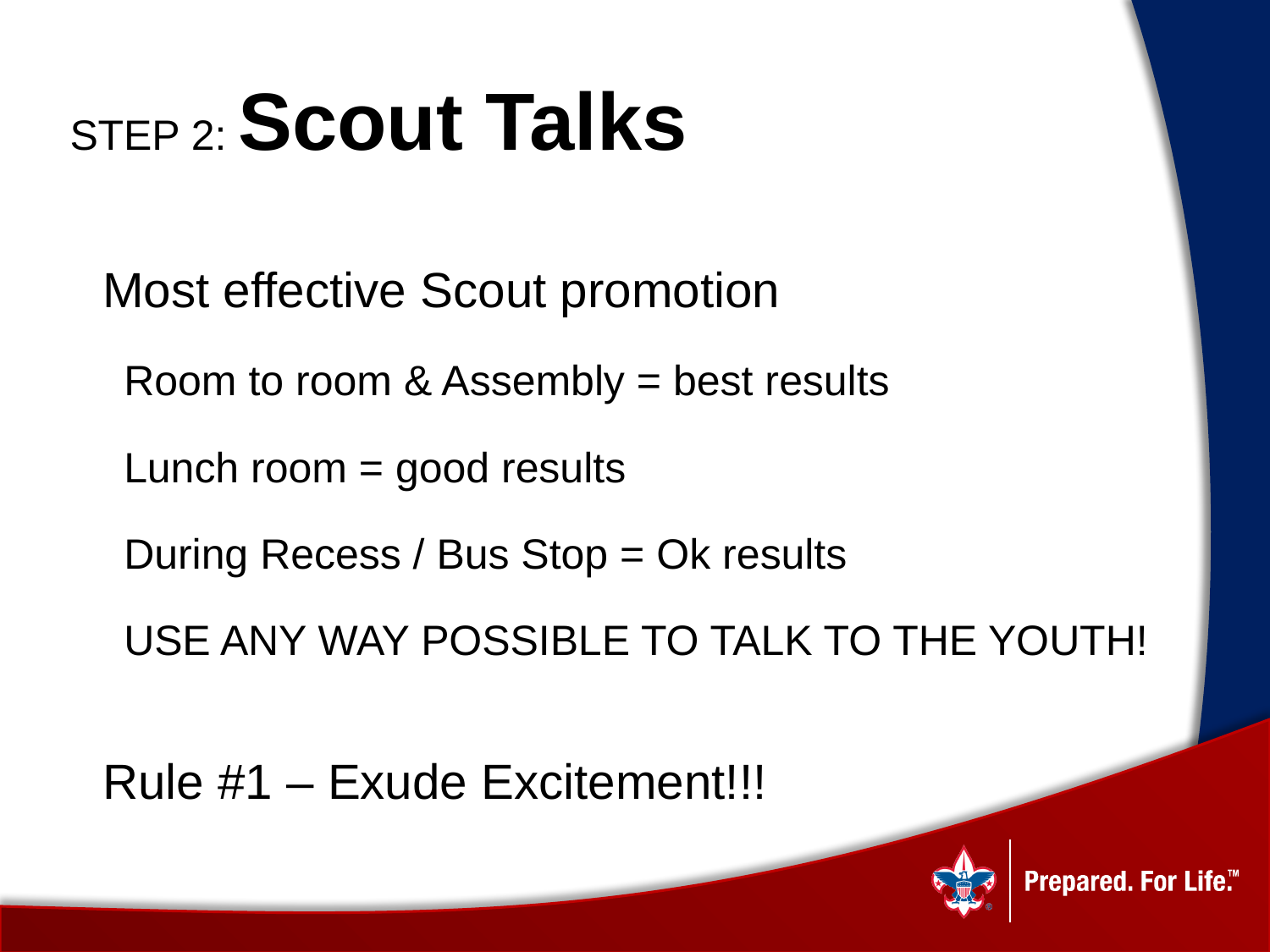

# STEP 2: Scout Talks
Most effective Scout promotion
Room to room & Assembly = best results
Lunch room = good results
During Recess / Bus Stop = Ok results
USE ANY WAY POSSIBLE TO TALK TO THE YOUTH!

Rule #1 – Exude Excitement!!!